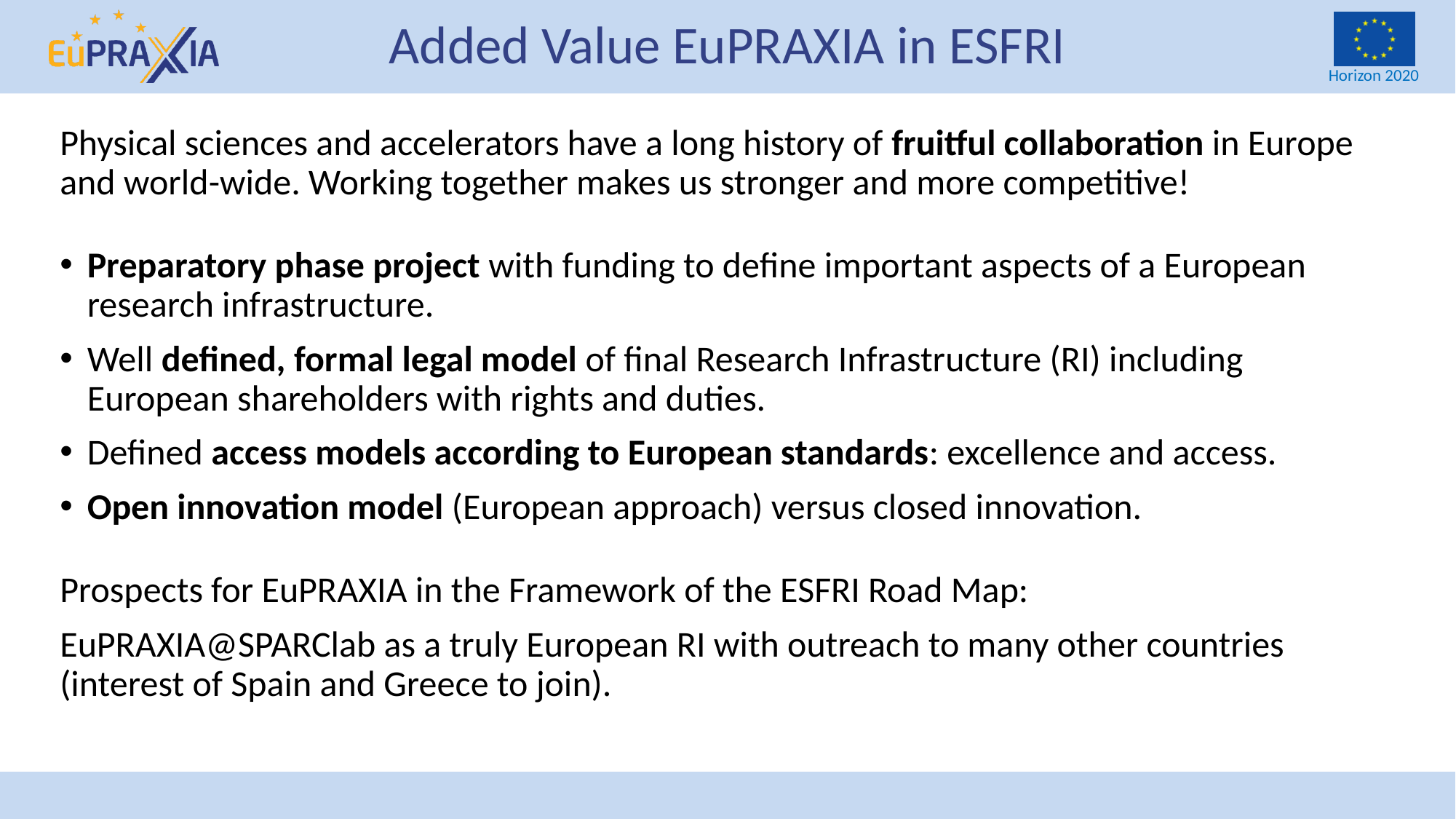

# Added Value EuPRAXIA in ESFRI
Physical sciences and accelerators have a long history of fruitful collaboration in Europe and world-wide. Working together makes us stronger and more competitive!

Preparatory phase project with funding to define important aspects of a European research infrastructure.
Well defined, formal legal model of final Research Infrastructure (RI) including European shareholders with rights and duties.
Defined access models according to European standards: excellence and access.
Open innovation model (European approach) versus closed innovation.

Prospects for EuPRAXIA in the Framework of the ESFRI Road Map:
EuPRAXIA@SPARClab as a truly European RI with outreach to many other countries (interest of Spain and Greece to join).